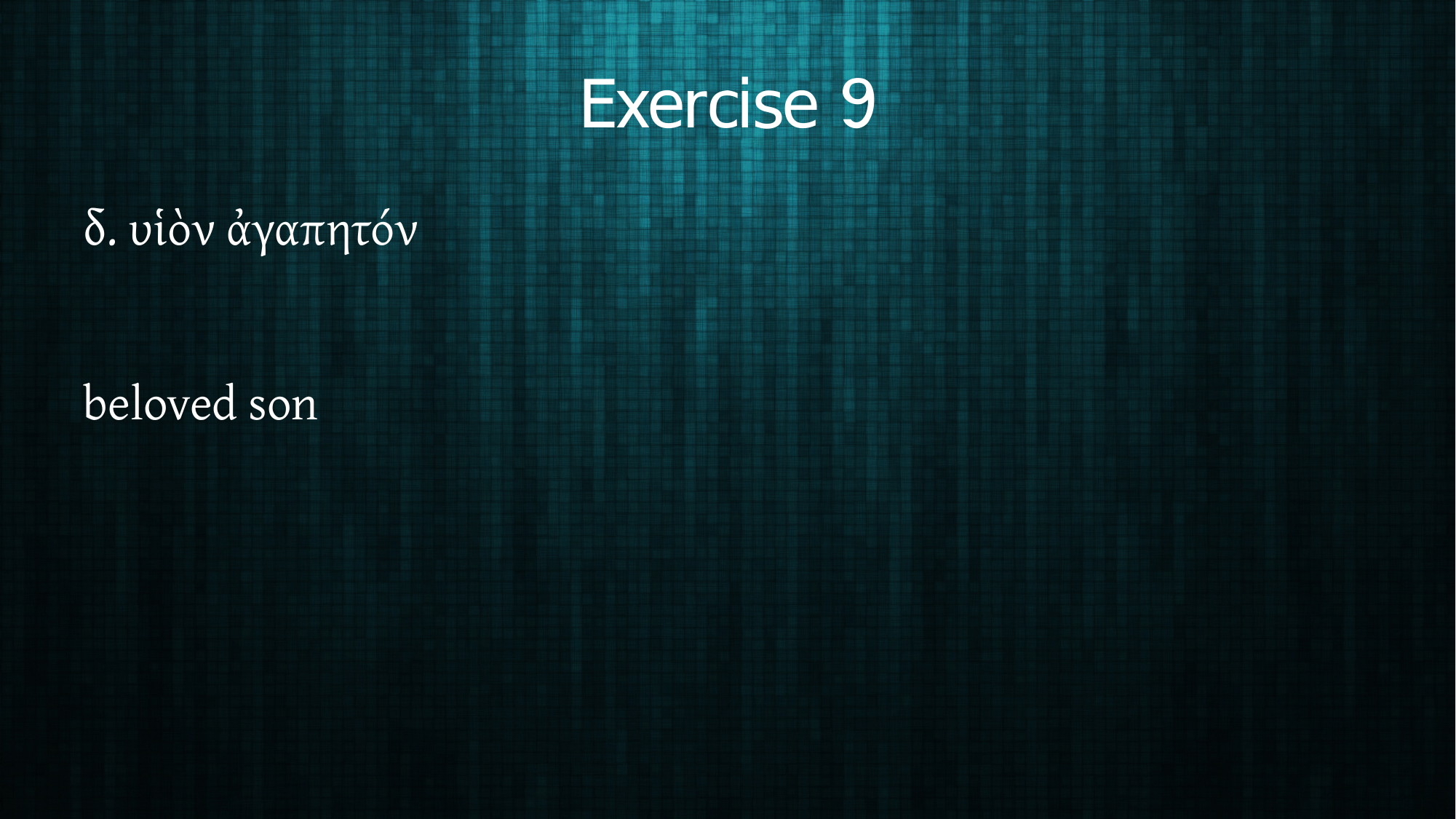

# Exercise 9
δ. υἱὸν ἀγαπητόν

beloved son